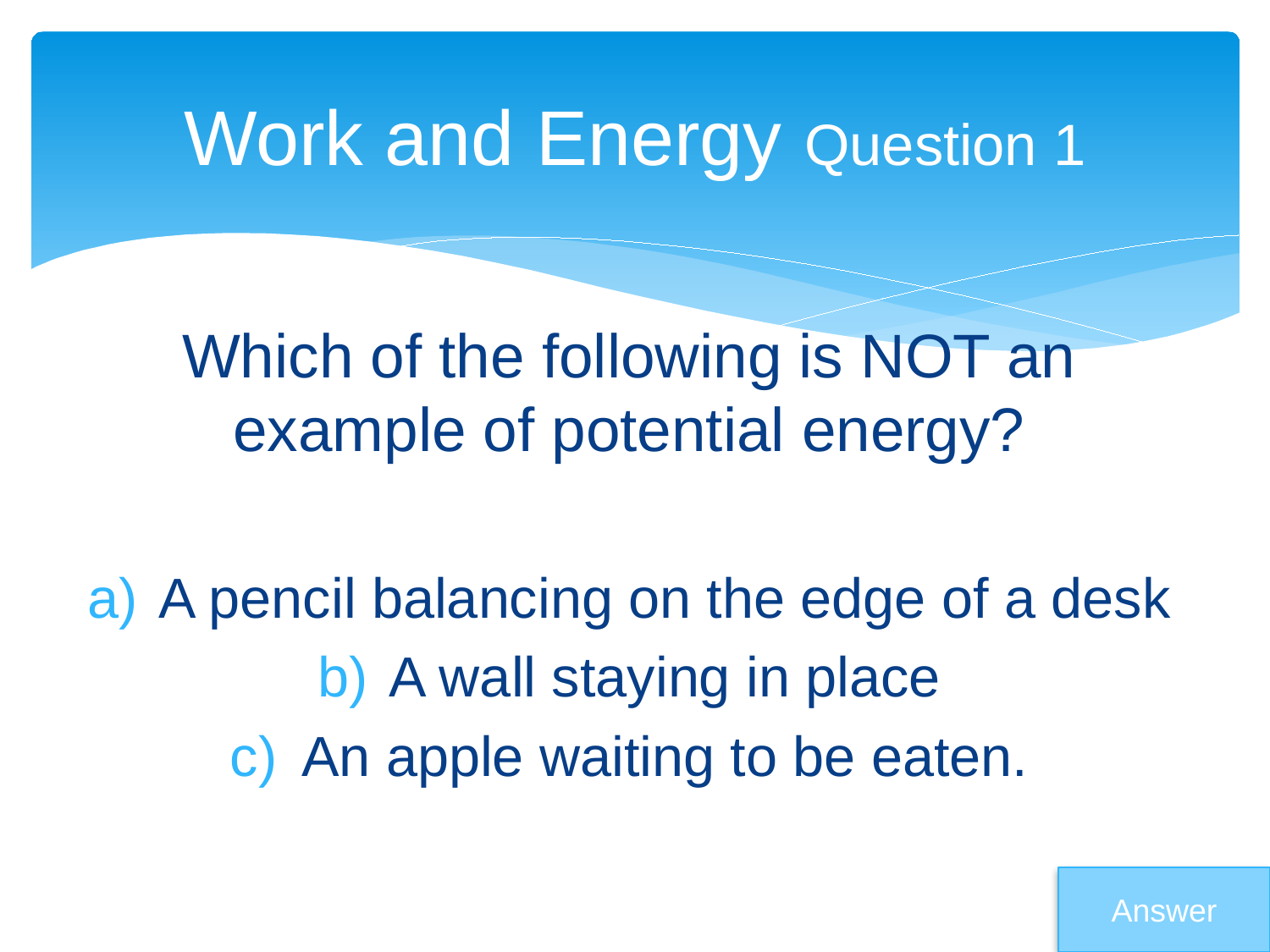

# Work and Energy Question 1
Which of the following is NOT an example of potential energy?

A pencil balancing on the edge of a desk
A wall staying in place
An apple waiting to be eaten.

Answer